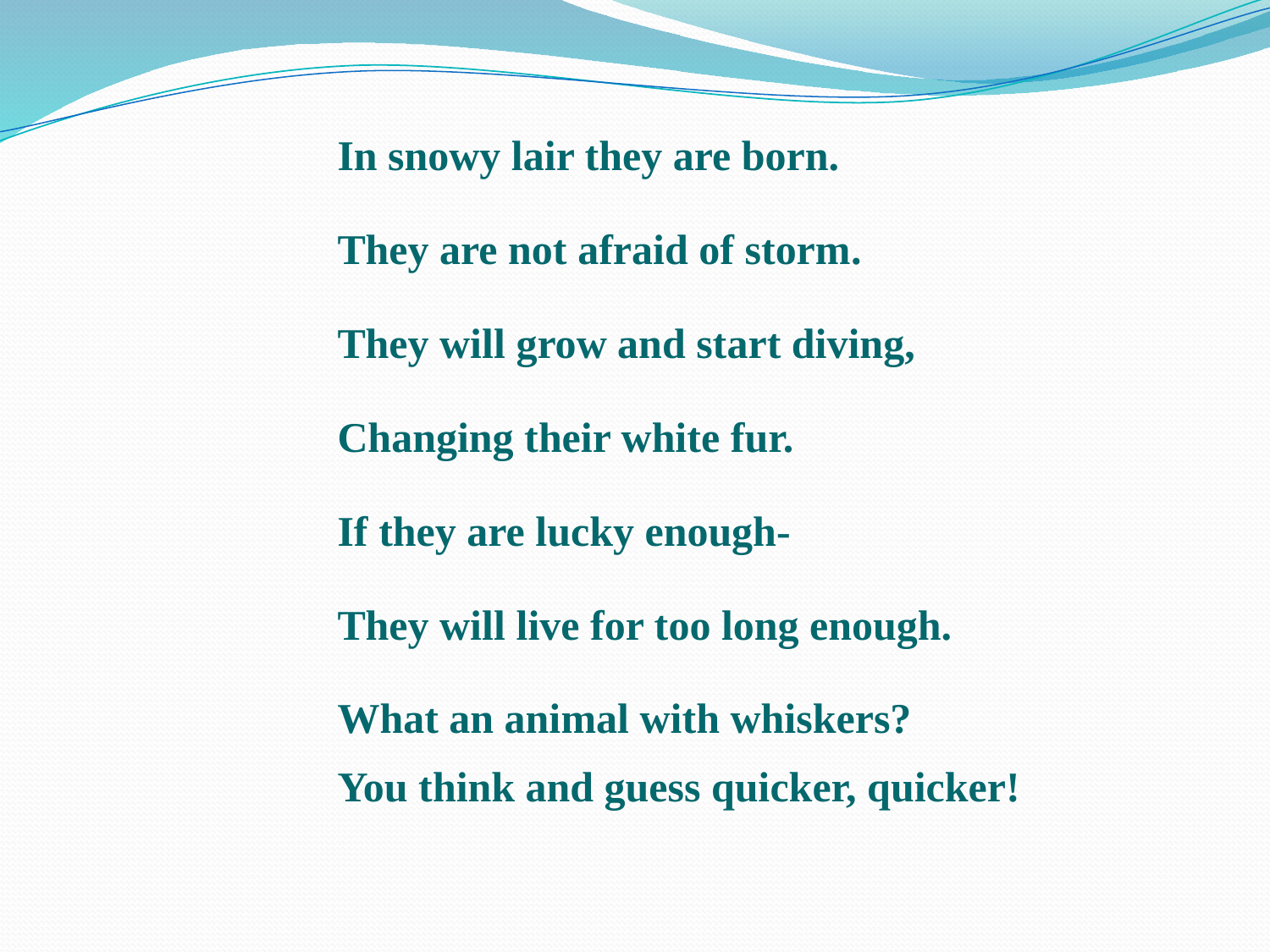

In snowy lair they are born.
They are not afraid of storm.
They will grow and start diving,
Changing their white fur.
If they are lucky enough-
They will live for too long enough.
What an animal with whiskers?
You think and guess quicker, quicker!